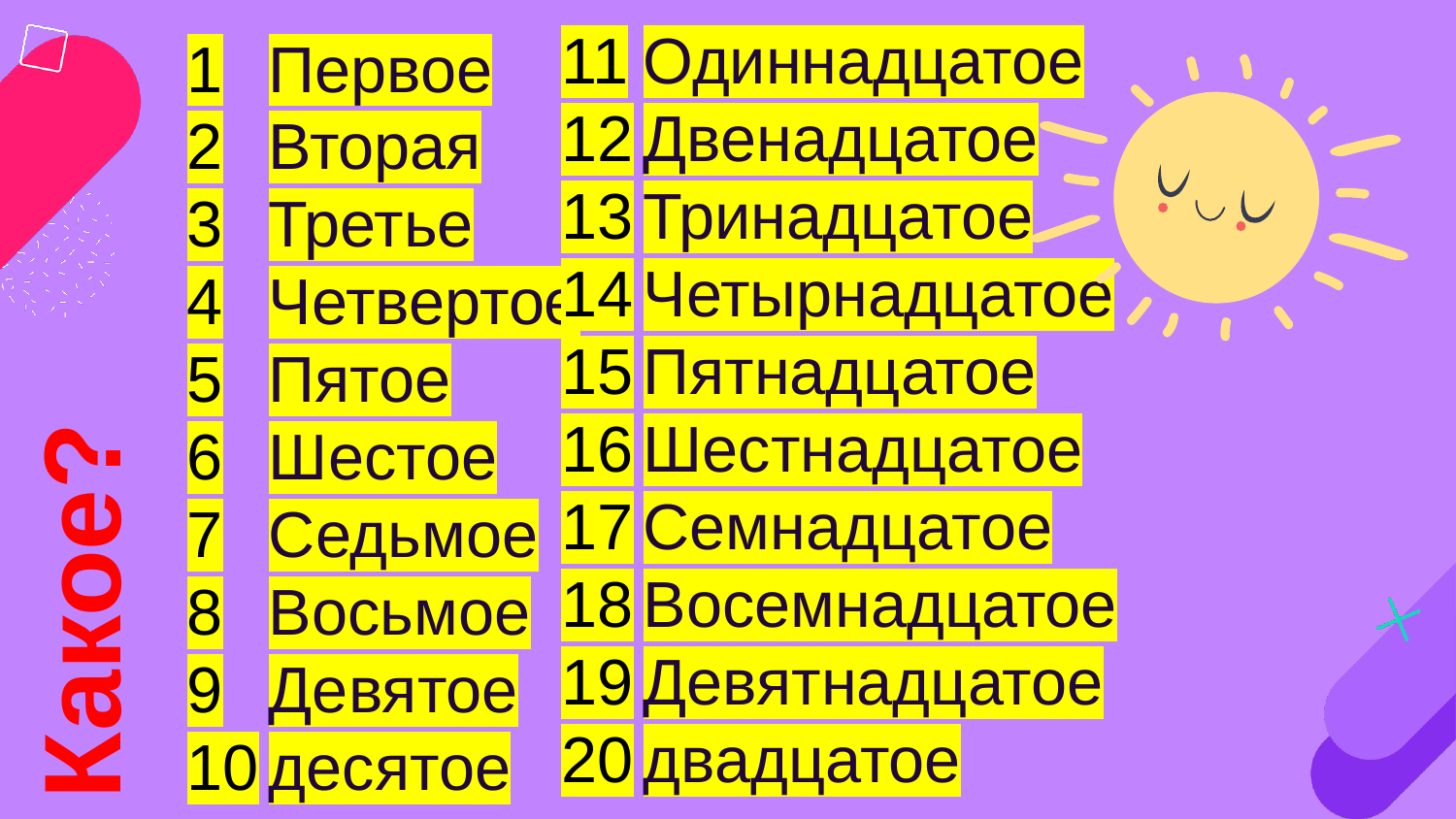

Одиннадцатое
Двенадцатое
Тринадцатое
Четырнадцатое
Пятнадцатое
Шестнадцатое
Семнадцатое
Восемнадцатое
Девятнадцатое
двадцатое

Первое
Вторая
Третье
Четвертое
Пятое
Шестое
Седьмое
Восьмое
Девятое
десятое

Какое?